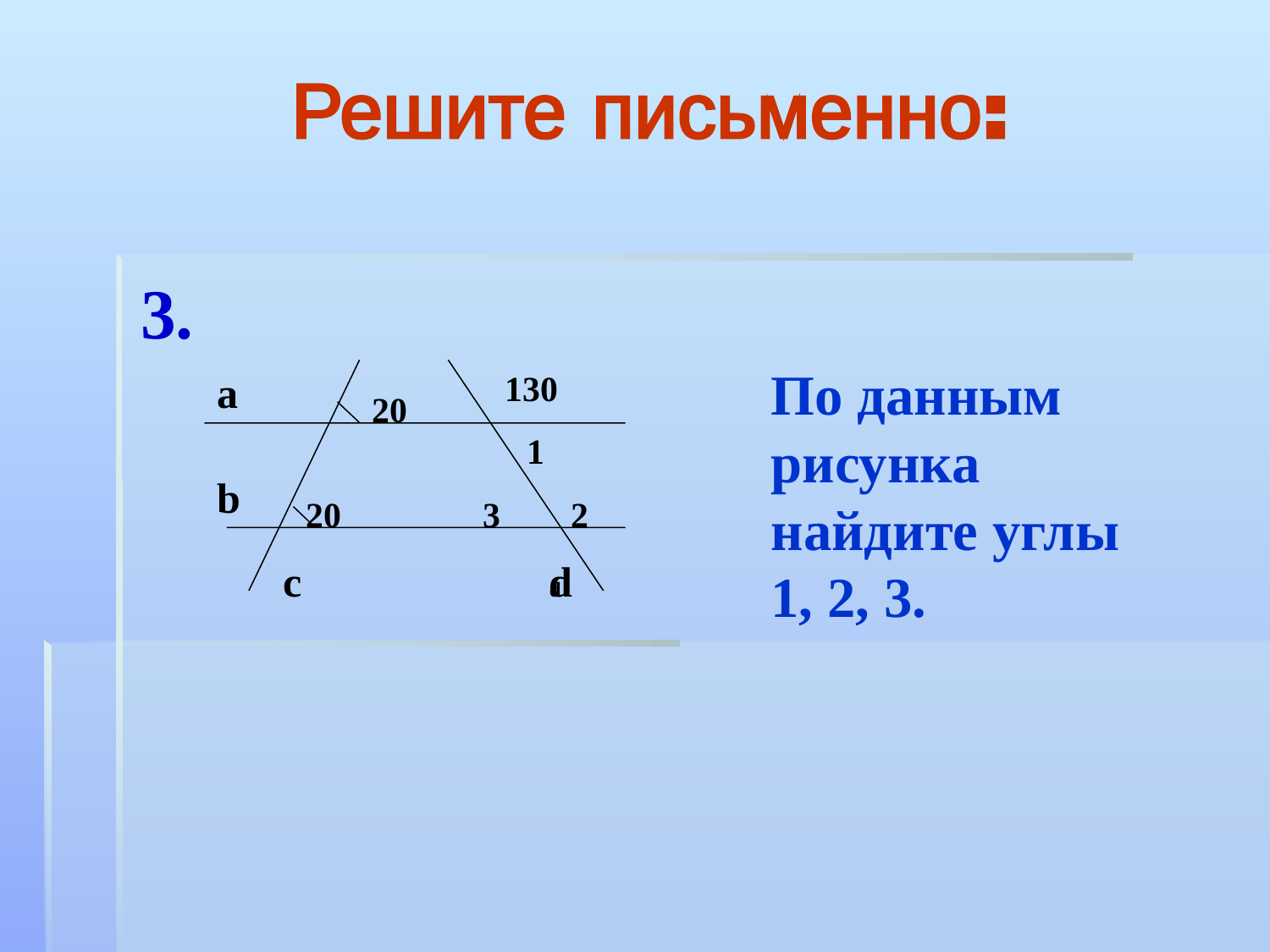

Решите письменно:
3.

По данным рисунка найдите углы 1, 2, 3.
а

130
20

1
b
20
3
2

c
d
d